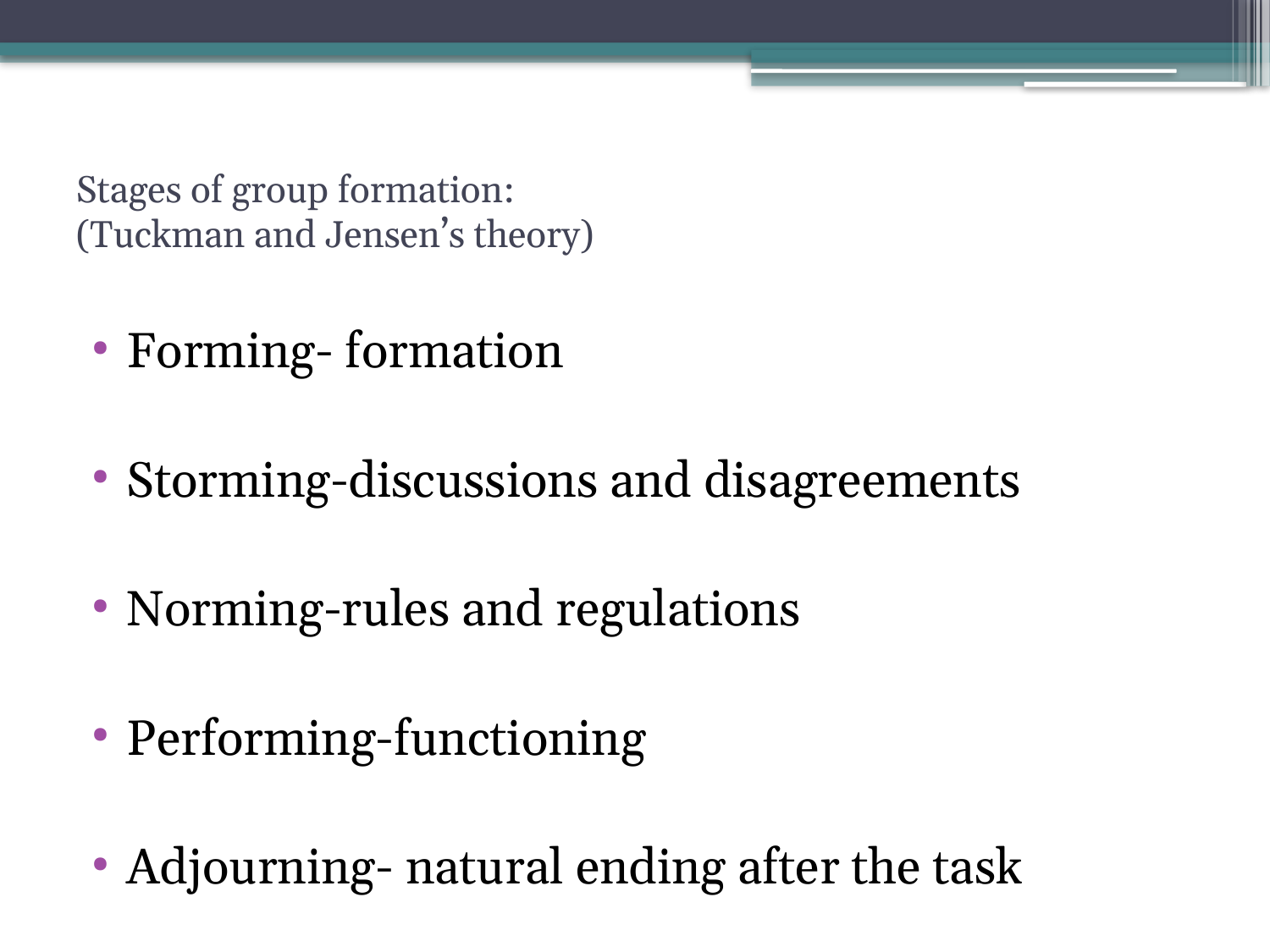

# Stages of group formation: (Tuckman and Jensen’s theory)
Forming- formation

Storming-discussions and disagreements

Norming-rules and regulations

Performing-functioning

Adjourning- natural ending after the task